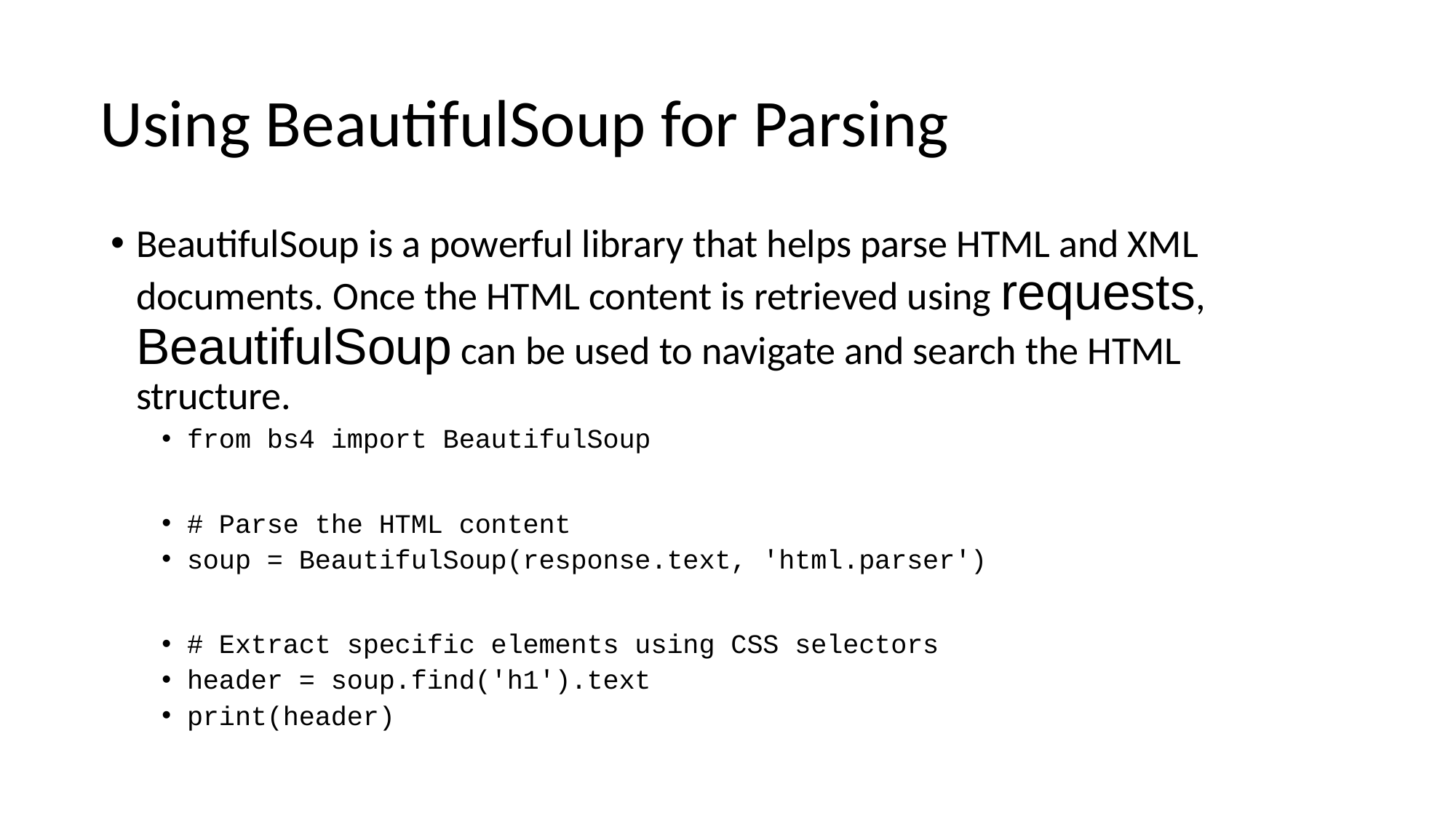

# Using BeautifulSoup for Parsing
BeautifulSoup is a powerful library that helps parse HTML and XML documents. Once the HTML content is retrieved using requests, BeautifulSoup can be used to navigate and search the HTML structure.
from bs4 import BeautifulSoup

# Parse the HTML content
soup = BeautifulSoup(response.text, 'html.parser')

# Extract specific elements using CSS selectors
header = soup.find('h1').text
print(header)